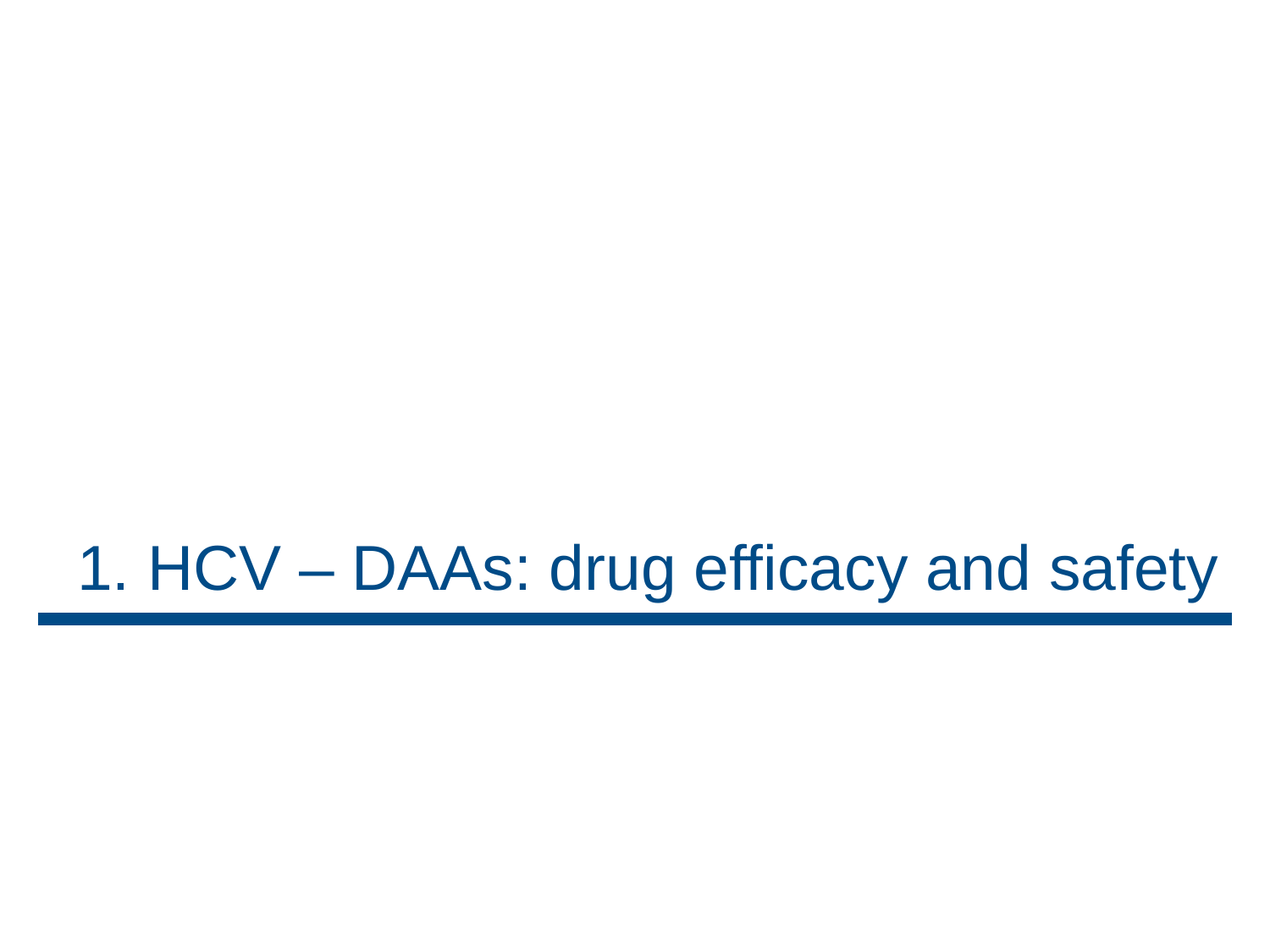

# 1. HCV – DAAs: drug efficacy and safety